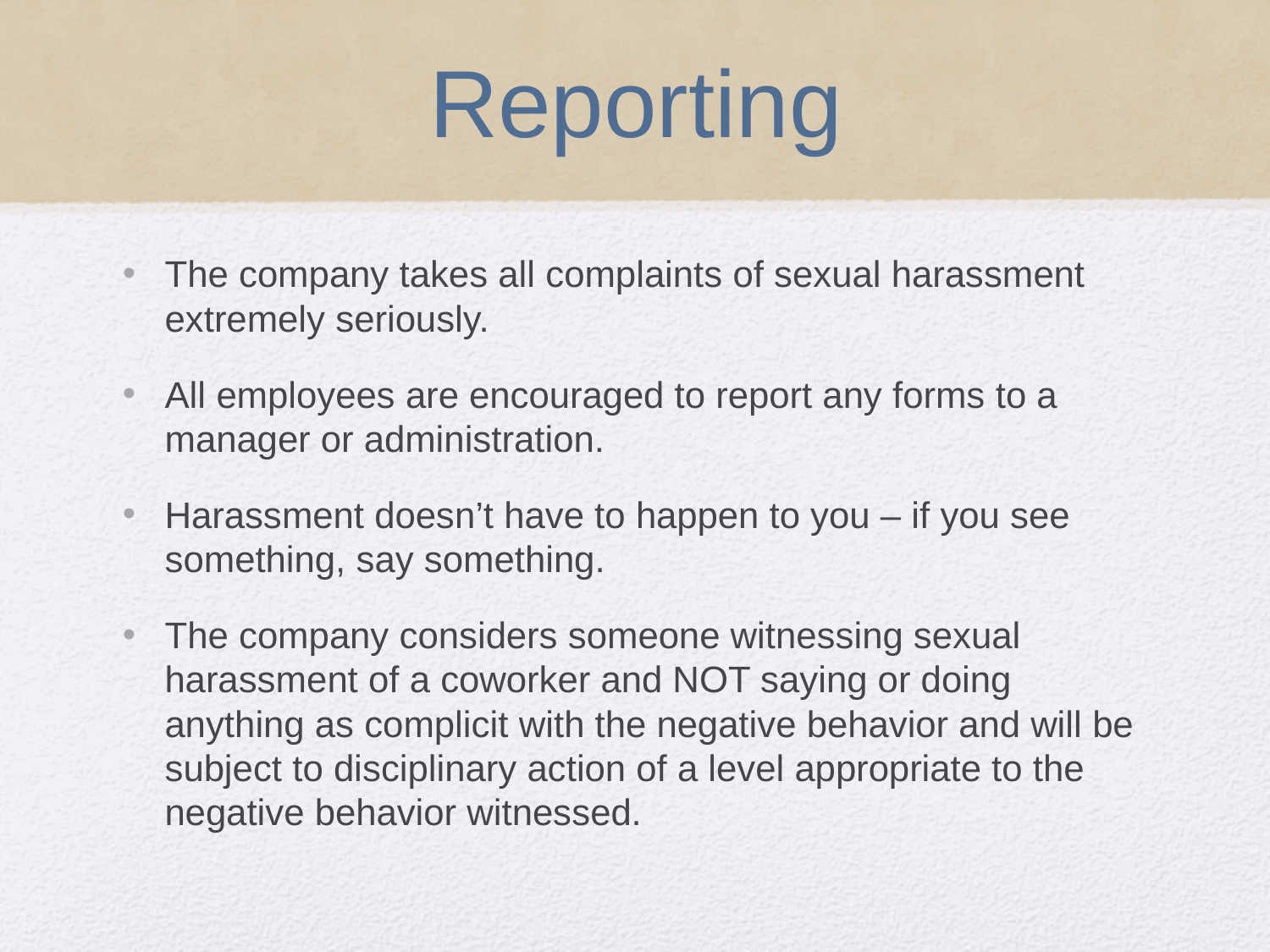

# Reporting
The company takes all complaints of sexual harassment extremely seriously.
All employees are encouraged to report any forms to a manager or administration.
Harassment doesn’t have to happen to you – if you see something, say something.
The company considers someone witnessing sexual harassment of a coworker and NOT saying or doing anything as complicit with the negative behavior and will be subject to disciplinary action of a level appropriate to the negative behavior witnessed.